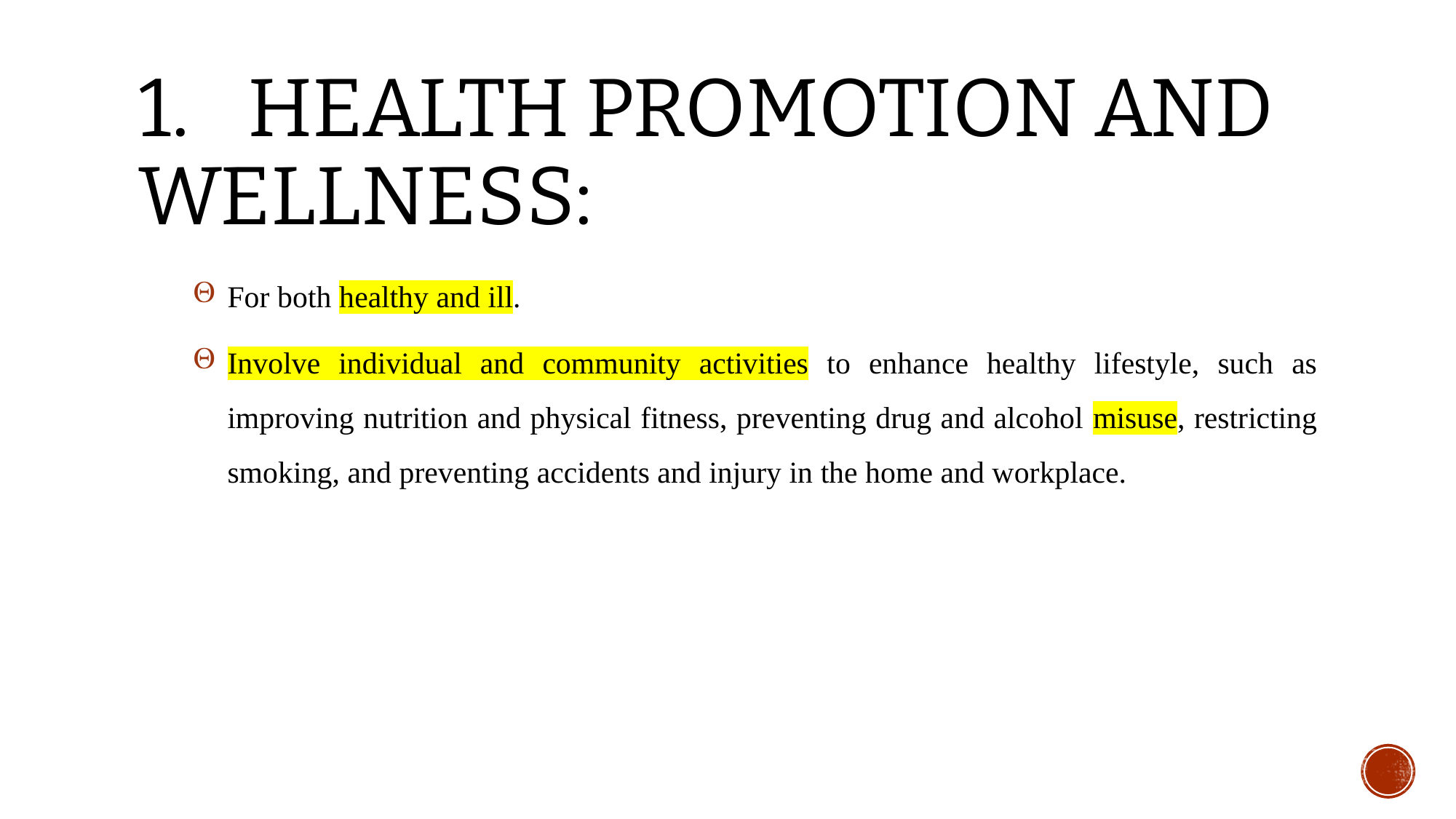

# 1.	Health Promotion and Wellness:
For both healthy and ill.
Involve individual and community activities to enhance healthy lifestyle, such as improving nutrition and physical fitness, preventing drug and alcohol misuse, restricting smoking, and preventing accidents and injury in the home and workplace.